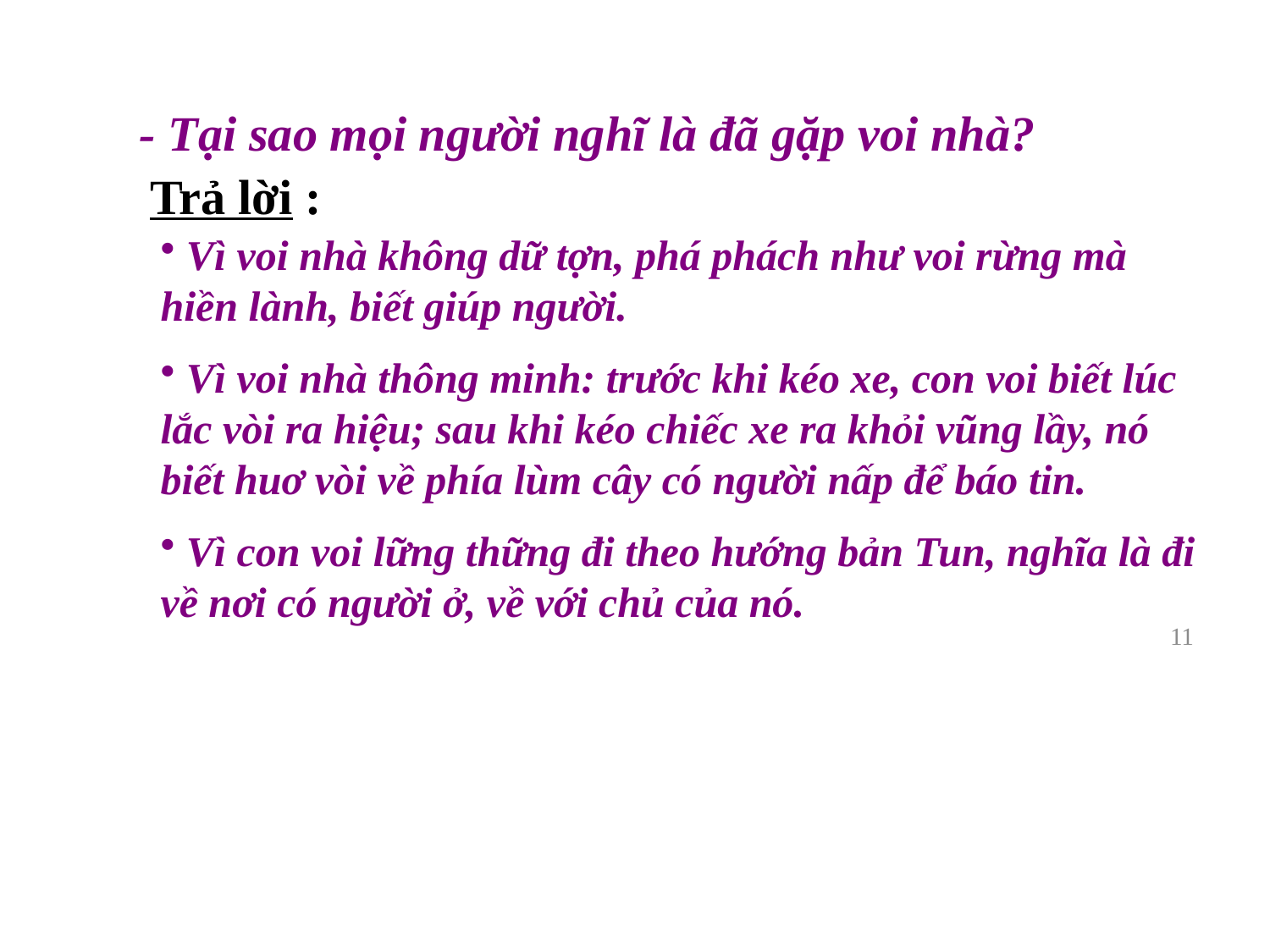

- Tại sao mọi người nghĩ là đã gặp voi nhà?
Trả lời :
 Vì voi nhà không dữ tợn, phá phách như voi rừng mà hiền lành, biết giúp người.
 Vì voi nhà thông minh: trước khi kéo xe, con voi biết lúc lắc vòi ra hiệu; sau khi kéo chiếc xe ra khỏi vũng lầy, nó biết huơ vòi về phía lùm cây có người nấp để báo tin.
 Vì con voi lững thững đi theo hướng bản Tun, nghĩa là đi về nơi có người ở, về với chủ của nó.
11